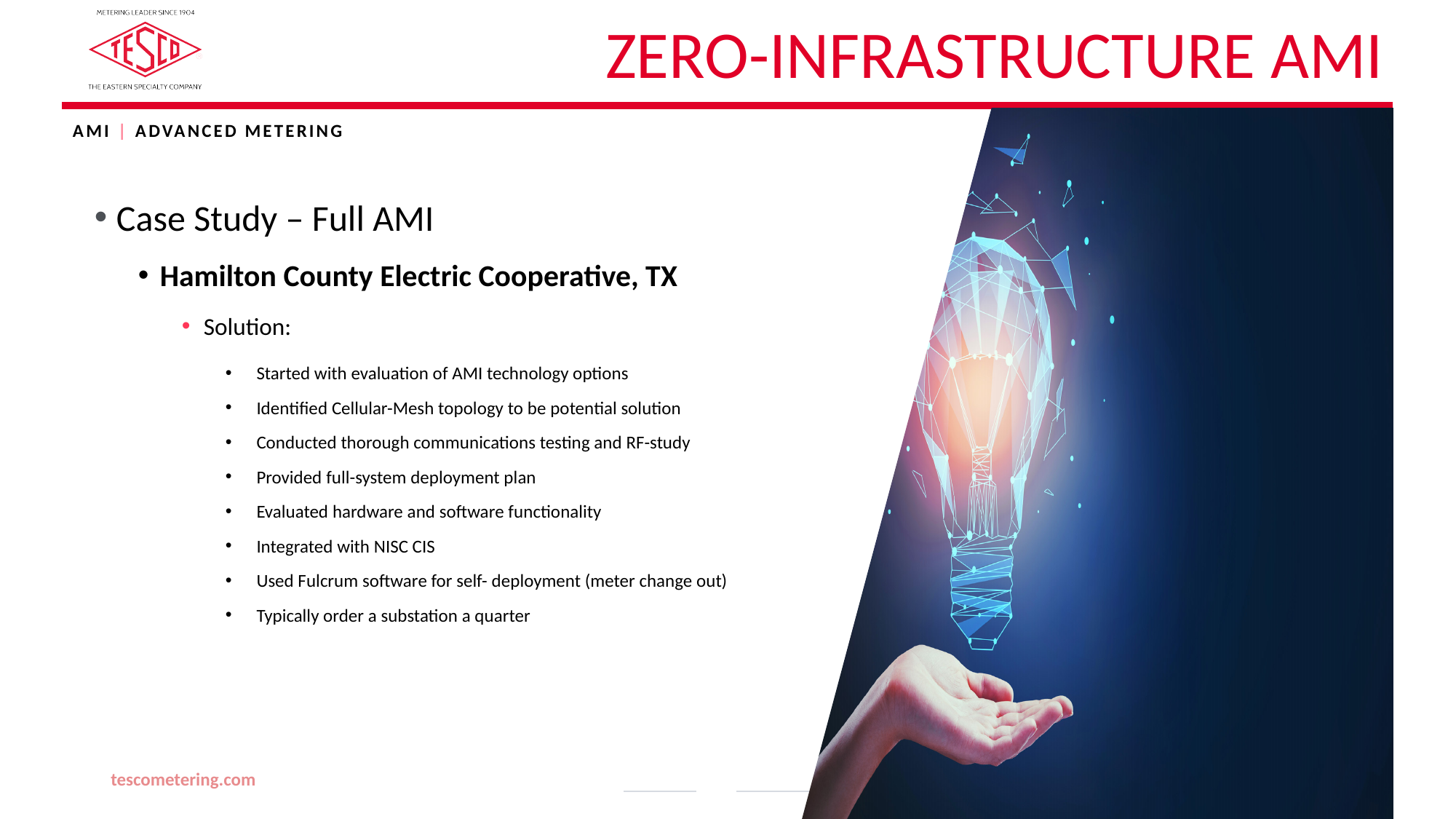

# Zero-Infrastructure AMI

AMI | ADVANCED METERING
Case Study – Full AMI
Hamilton County Electric Cooperative, TX
Solution:
Started with evaluation of AMI technology options
Identified Cellular-Mesh topology to be potential solution
Conducted thorough communications testing and RF-study
Provided full-system deployment plan
Evaluated hardware and software functionality
Integrated with NISC CIS
Used Fulcrum software for self- deployment (meter change out)
Typically order a substation a quarter

tescometering.com
14